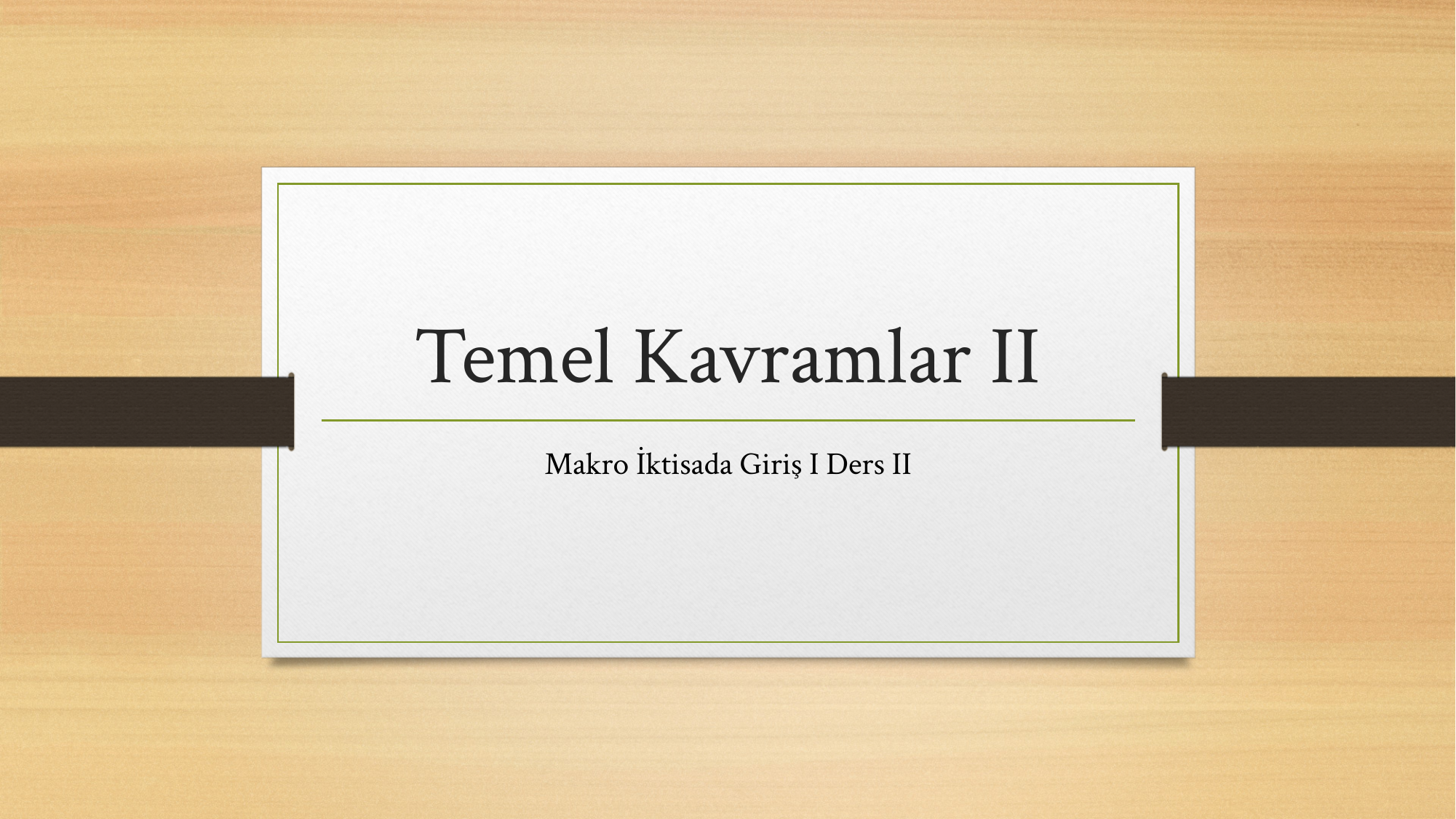

# Temel Kavramlar II
Makro İktisada Giriş I Ders II